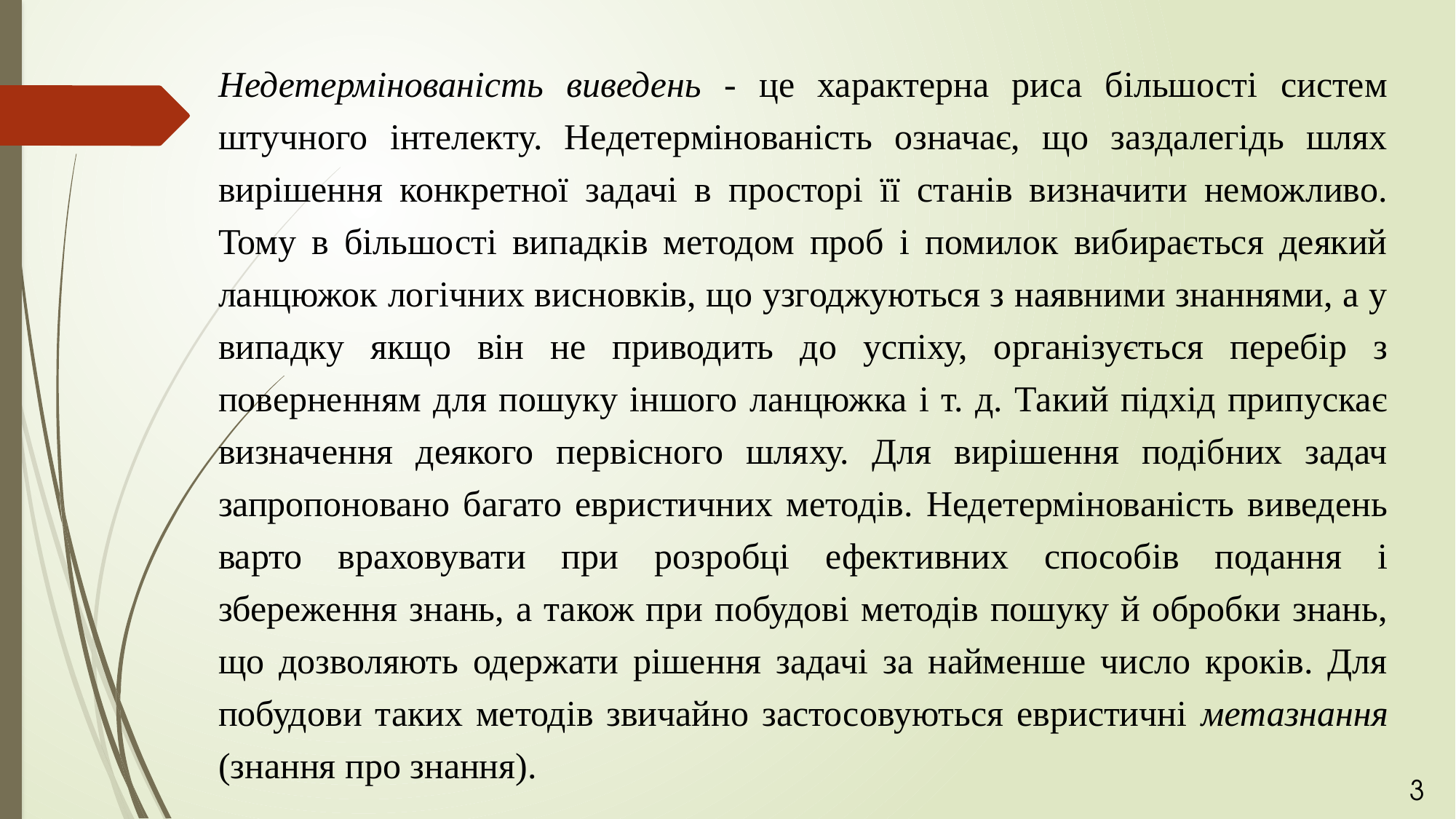

Недетермінованість виведень - це характерна риса більшості систем штучного інтелекту. Недетермінованість означає, що заздалегідь шлях вирішення конкретної задачі в просторі її станів визначити неможливо. Тому в більшості випадків методом проб і помилок вибирається деякий ланцюжок логічних висновків, що узгоджуються з наявними знаннями, а у випадку якщо він не приводить до успіху, організується перебір з поверненням для пошуку іншого ланцюжка і т. д. Такий підхід припускає визначення деякого первісного шляху. Для вирішення подібних задач запропоновано багато евристичних методів. Недетермінованість виведень варто враховувати при розробці ефективних способів подання і збереження знань, а також при побудові методів пошуку й обробки знань, що дозволяють одержати рішення задачі за найменше число кроків. Для побудови таких методів звичайно застосовуються евристичні метазнання (знання про знання).
3